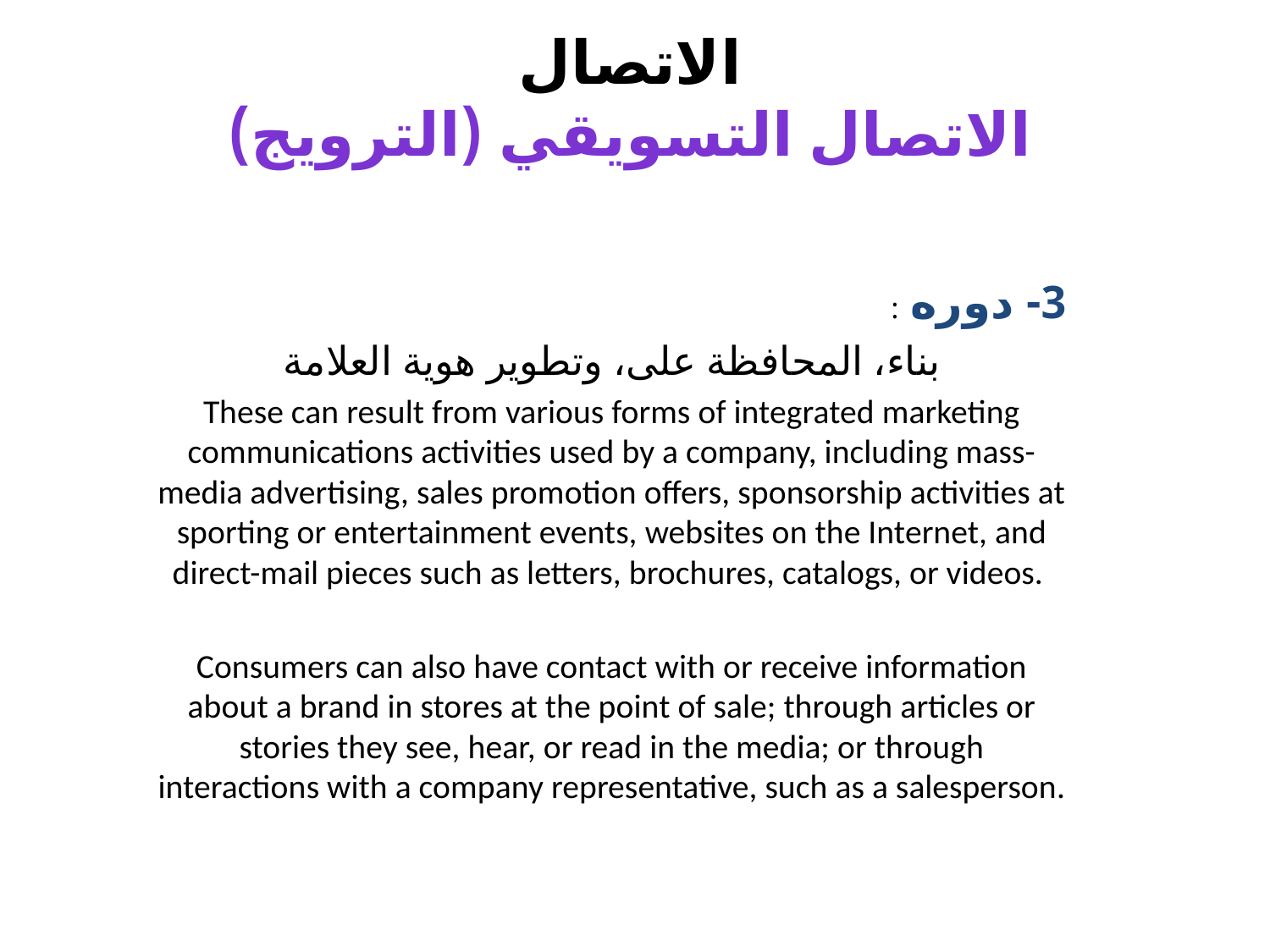

# الاتصال الاتصال التسويقي (الترويج)

3- دوره :
بناء، المحافظة على، وتطوير هوية العلامة
These can result from various forms of integrated marketing communications activities used by a company, including mass-media advertising, sales promotion offers, sponsorship activities at sporting or entertainment events, websites on the Internet, and direct-mail pieces such as letters, brochures, catalogs, or videos.

Consumers can also have contact with or receive information about a brand in stores at the point of sale; through articles or stories they see, hear, or read in the media; or through interactions with a company representative, such as a salesperson.